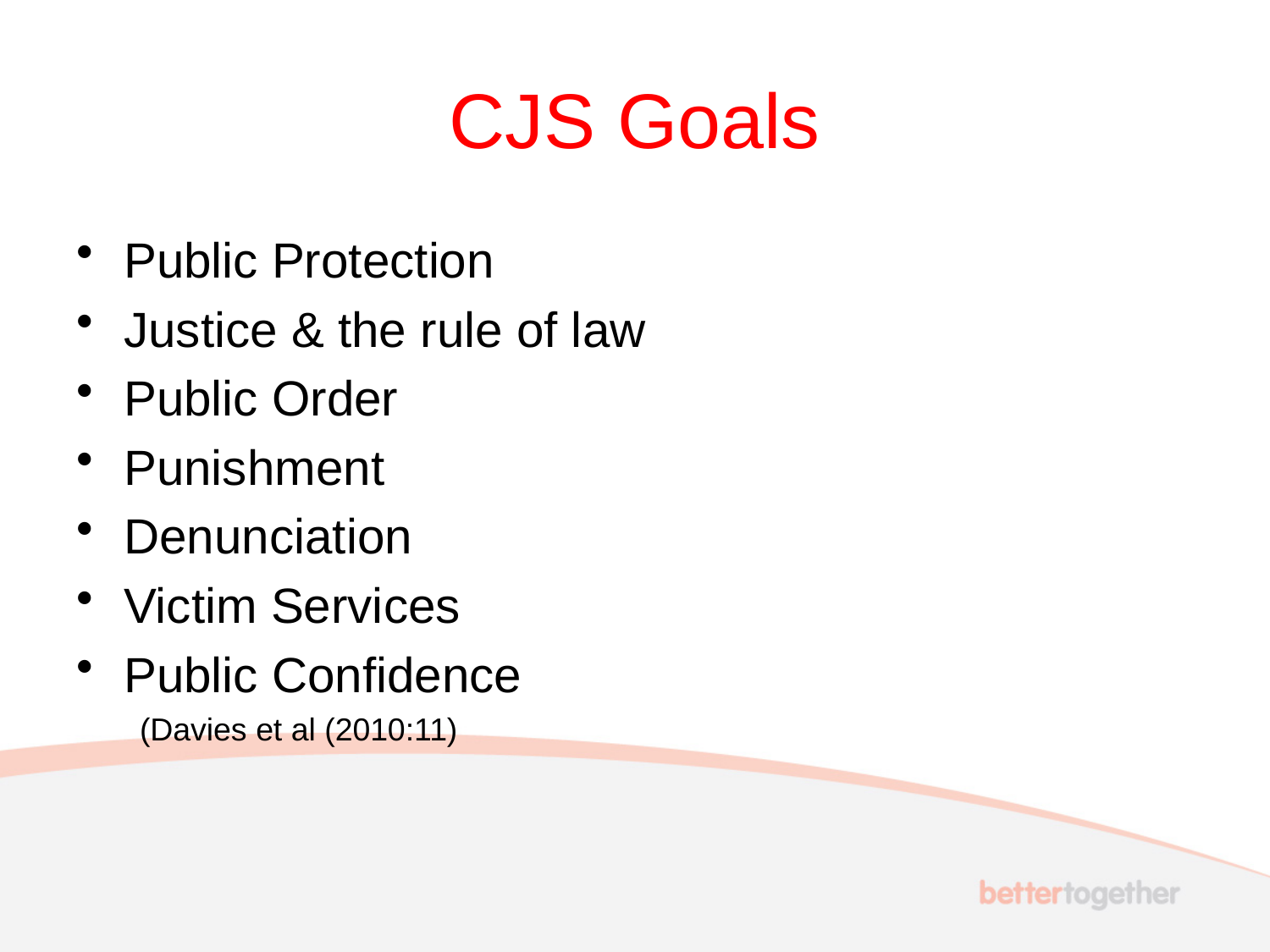

# CJS Goals
Public Protection
Justice & the rule of law
Public Order
Punishment
Denunciation
Victim Services
Public Confidence
(Davies et al (2010:11)